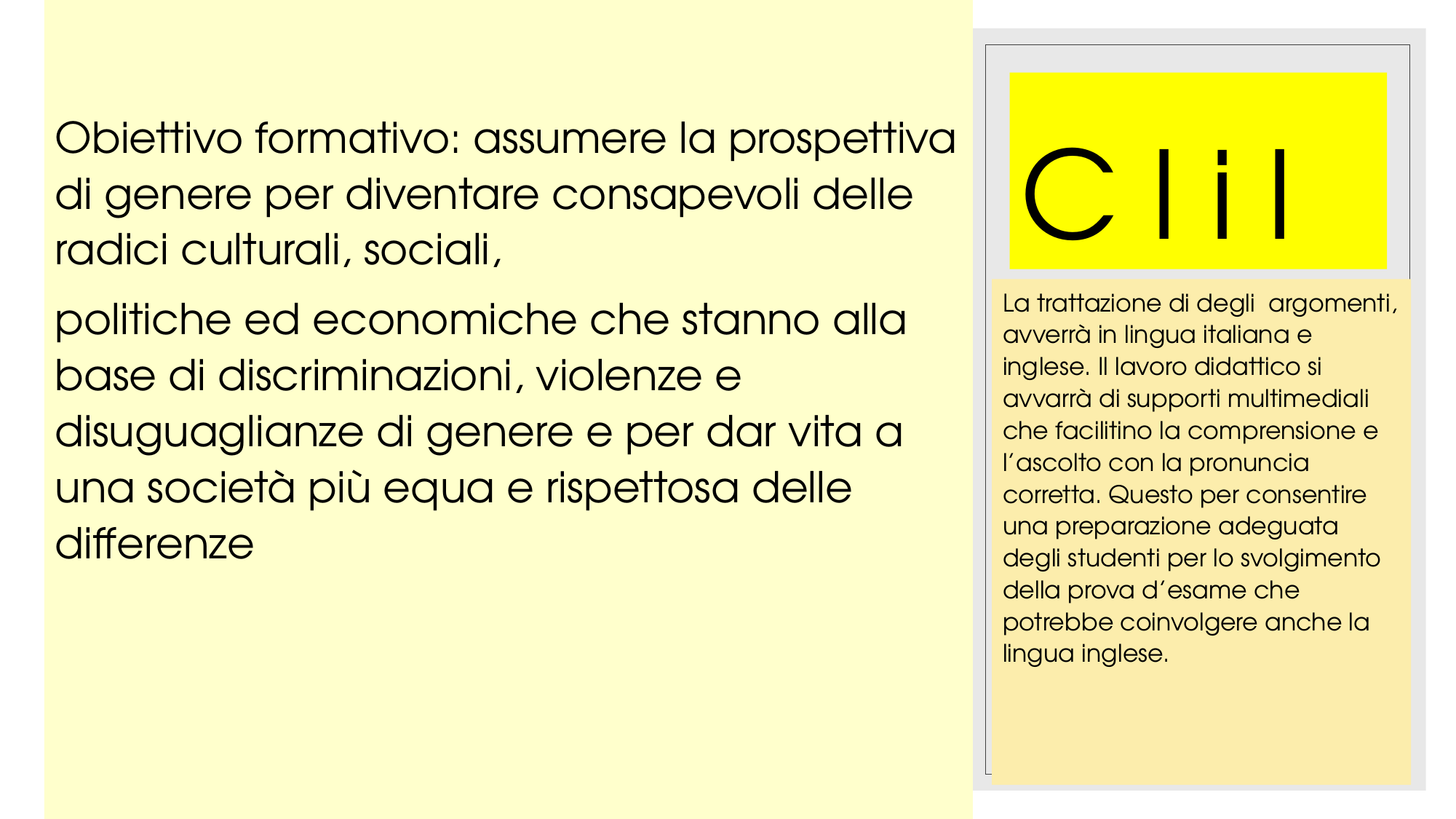

Obiettivo formativo: assumere la prospettiva di genere per diventare consapevoli delle radici culturali, sociali,
politiche ed economiche che stanno alla base di discriminazioni, violenze e disuguaglianze di genere e per dar vita a  una società più equa e rispettosa delle differenze
# C l i l
La trattazione di degli  argomenti, avverrà in lingua italiana e inglese. Il lavoro didattico si avvarrà di supporti multimediali che facilitino la comprensione e l’ascolto con la pronuncia corretta. Questo per consentire una preparazione adeguata degli studenti per lo svolgimento della prova d’esame che potrebbe coinvolgere anche la  lingua inglese.